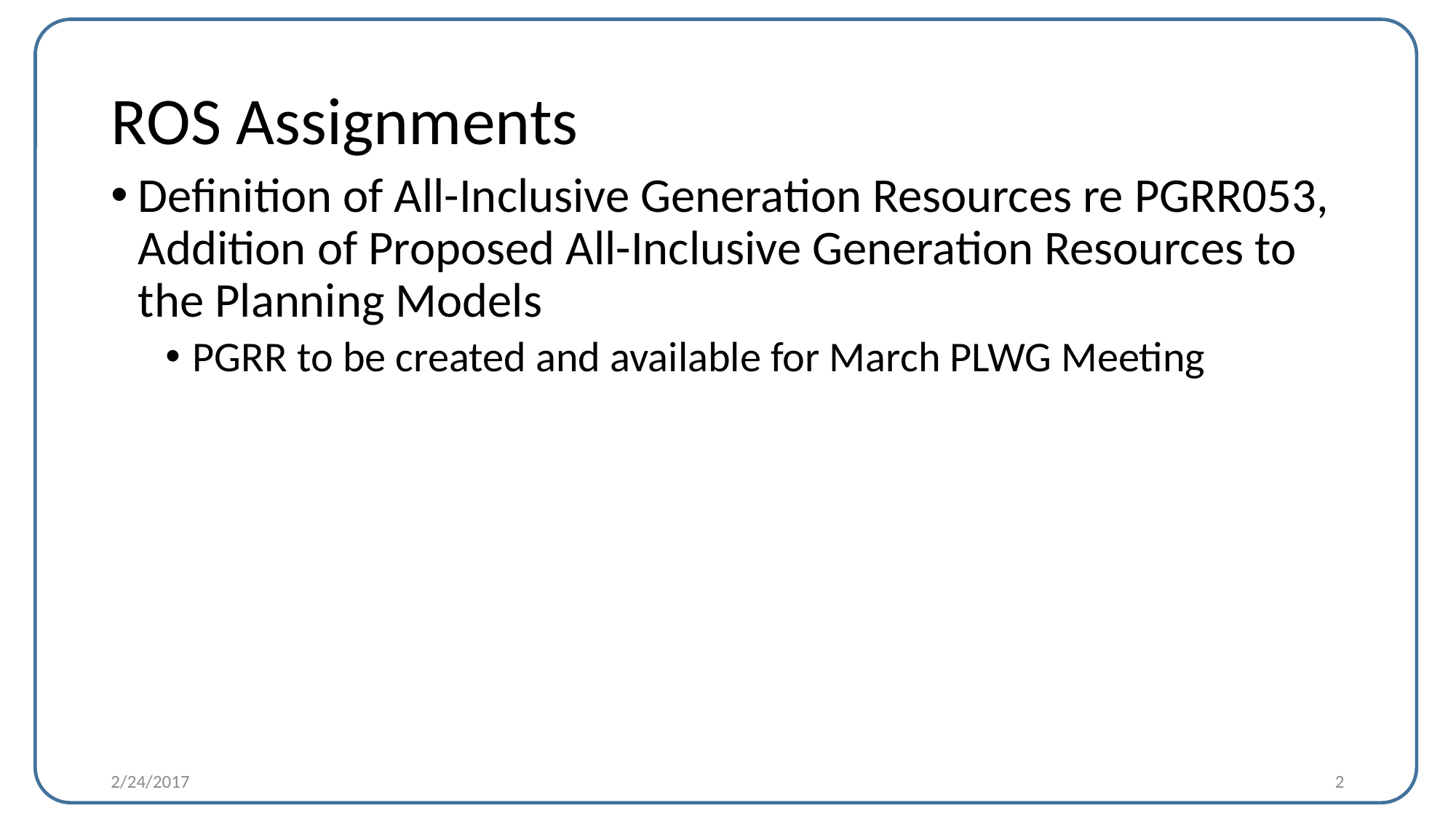

# ROS Assignments
Definition of All-Inclusive Generation Resources re PGRR053, Addition of Proposed All-Inclusive Generation Resources to the Planning Models
PGRR to be created and available for March PLWG Meeting

2/24/2017
2